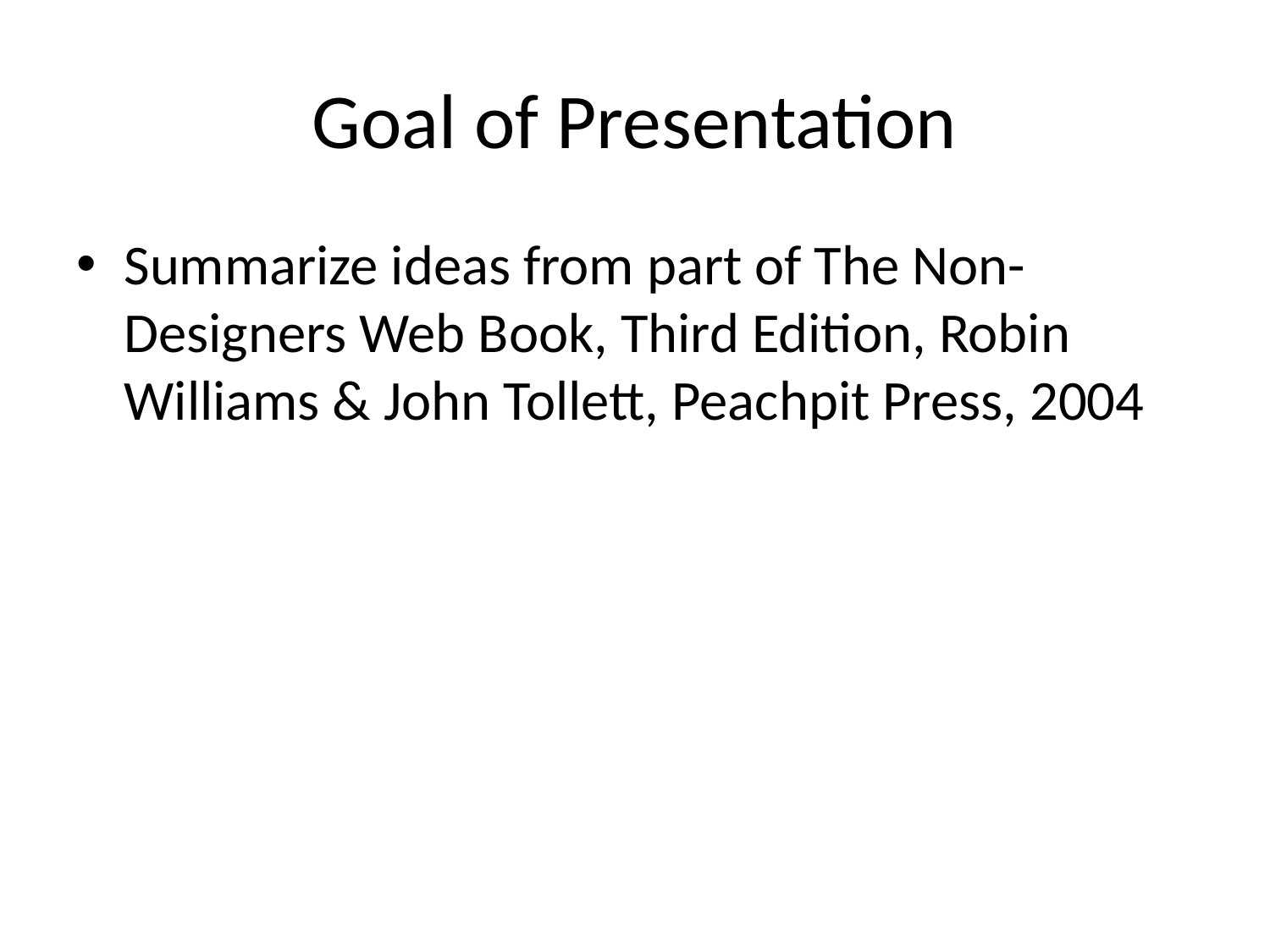

# Goal of Presentation
Summarize ideas from part of The Non-Designers Web Book, Third Edition, Robin Williams & John Tollett, Peachpit Press, 2004